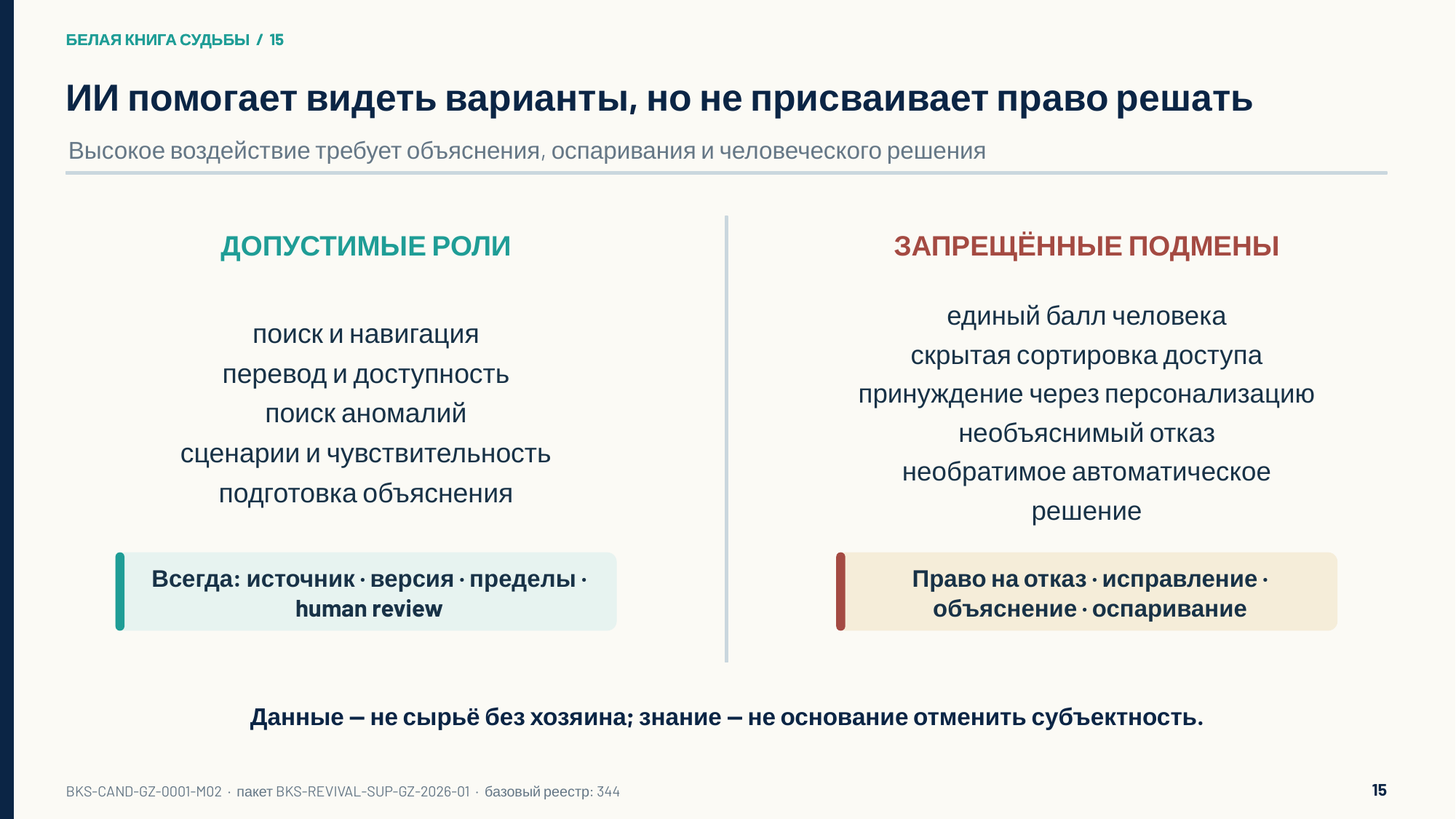

БЕЛАЯ КНИГА СУДЬБЫ  /  15
БЕЛАЯ КНИГА СУДЬБЫ  /  15
ИИ помогает видеть варианты, но не присваивает право решать
Высокое воздействие требует объяснения, оспаривания и человеческого решения

ДОПУСТИМЫЕ РОЛИ
ЗАПРЕЩЁННЫЕ ПОДМЕНЫ
поиск и навигация
перевод и доступность
поиск аномалий
сценарии и чувствительность
подготовка объяснения
единый балл человека
скрытая сортировка доступа
принуждение через персонализацию
необъяснимый отказ
необратимое автоматическое решение

Всегда: источник · версия · пределы · human review
Право на отказ · исправление · объяснение · оспаривание
Данные — не сырьё без хозяина; знание — не основание отменить субъектность.
15
BKS-CAND-GZ-0001-M02  ·  пакет BKS-REVIVAL-SUP-GZ-2026-01  ·  базовый реестр: 344